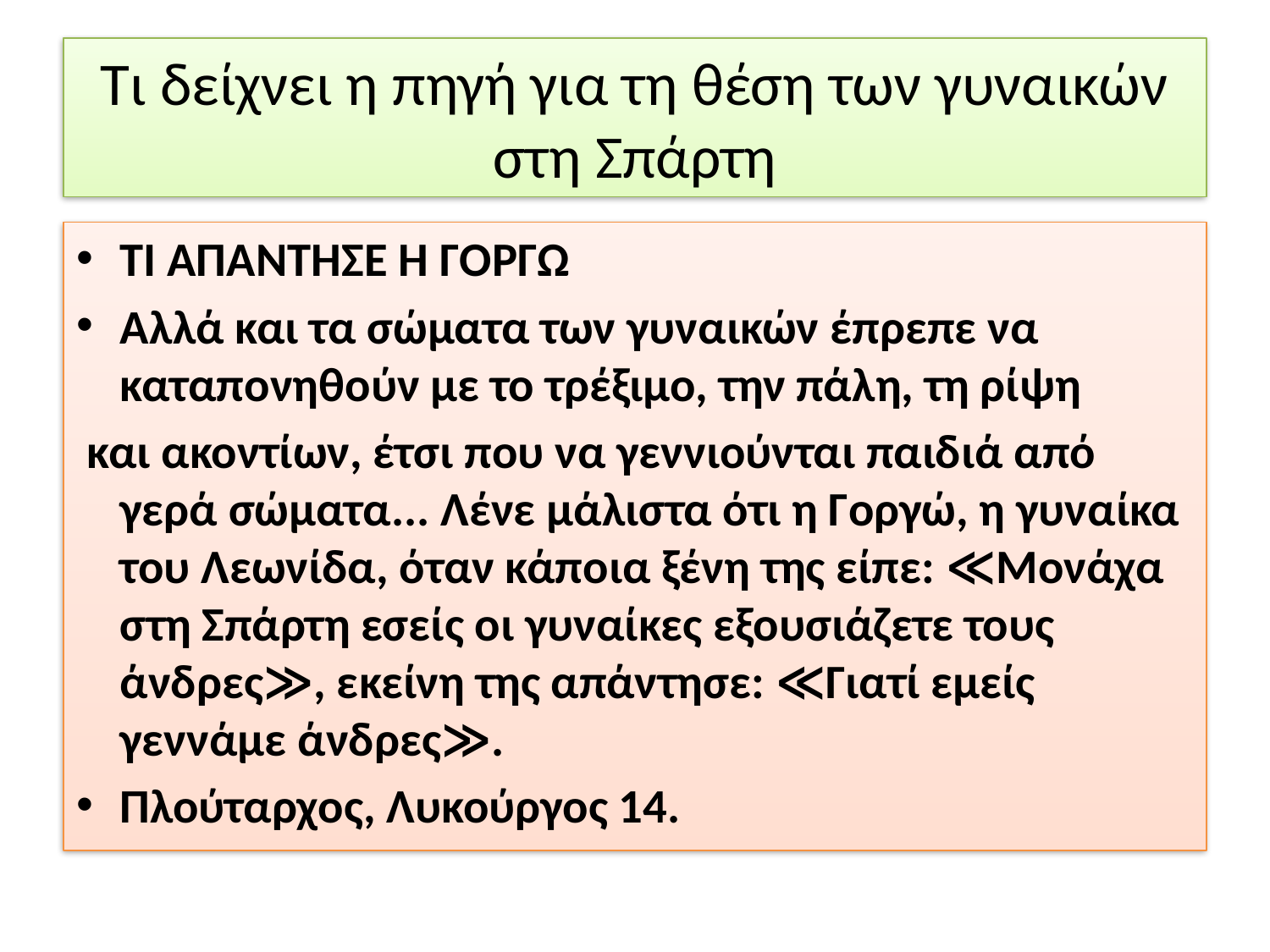

# Τι δείχνει η πηγή για τη θέση των γυναικών στη Σπάρτη
ΤΙ ΑΠAΝΤΗΣΕ Η ΓΟΡΓΩ
Αλλά και τα σώματα των γυναικών έπρεπε να καταπονηθούν με το τρέξιμο, την πάλη, τη ρίψη
 και ακοντίων, έτσι που να γεννιούνται παιδιά από γερά σώματα... Λένε μάλιστα ότι η Γοργώ, η γυναίκα του Λεωνίδα, όταν κάποια ξένη της είπε: ≪Μονάχα στη Σπάρτη εσείς οι γυναίκες εξουσιάζετε τους άνδρες≫, εκείνη της απάντησε: ≪Γιατί εμείς γεννάμε άνδρες≫.
Πλούταρχος, Λυκούργος 14.